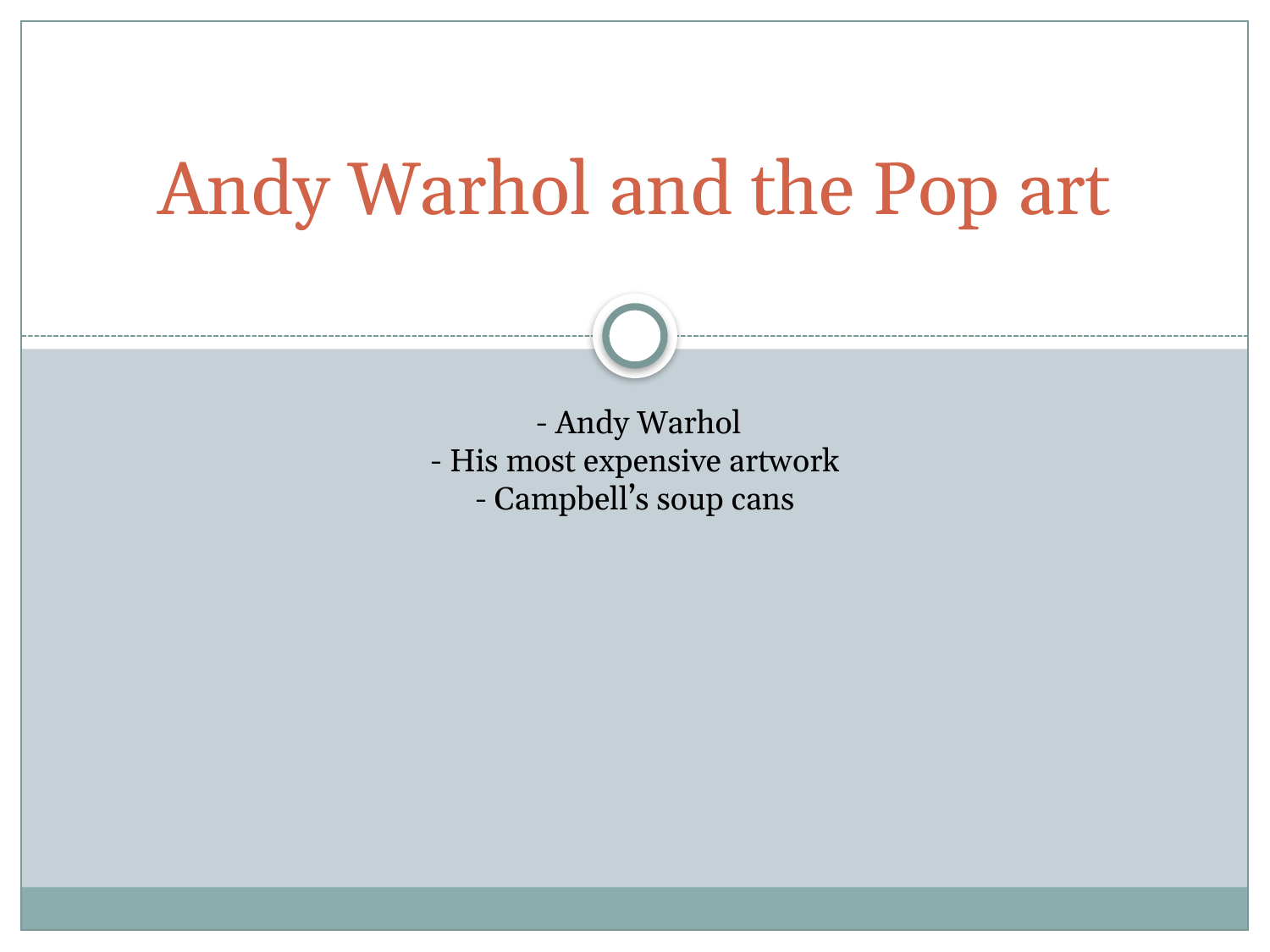

# Andy Warhol and the Pop art

 - Andy Warhol
- His most expensive artwork
- Campbell’s soup cans